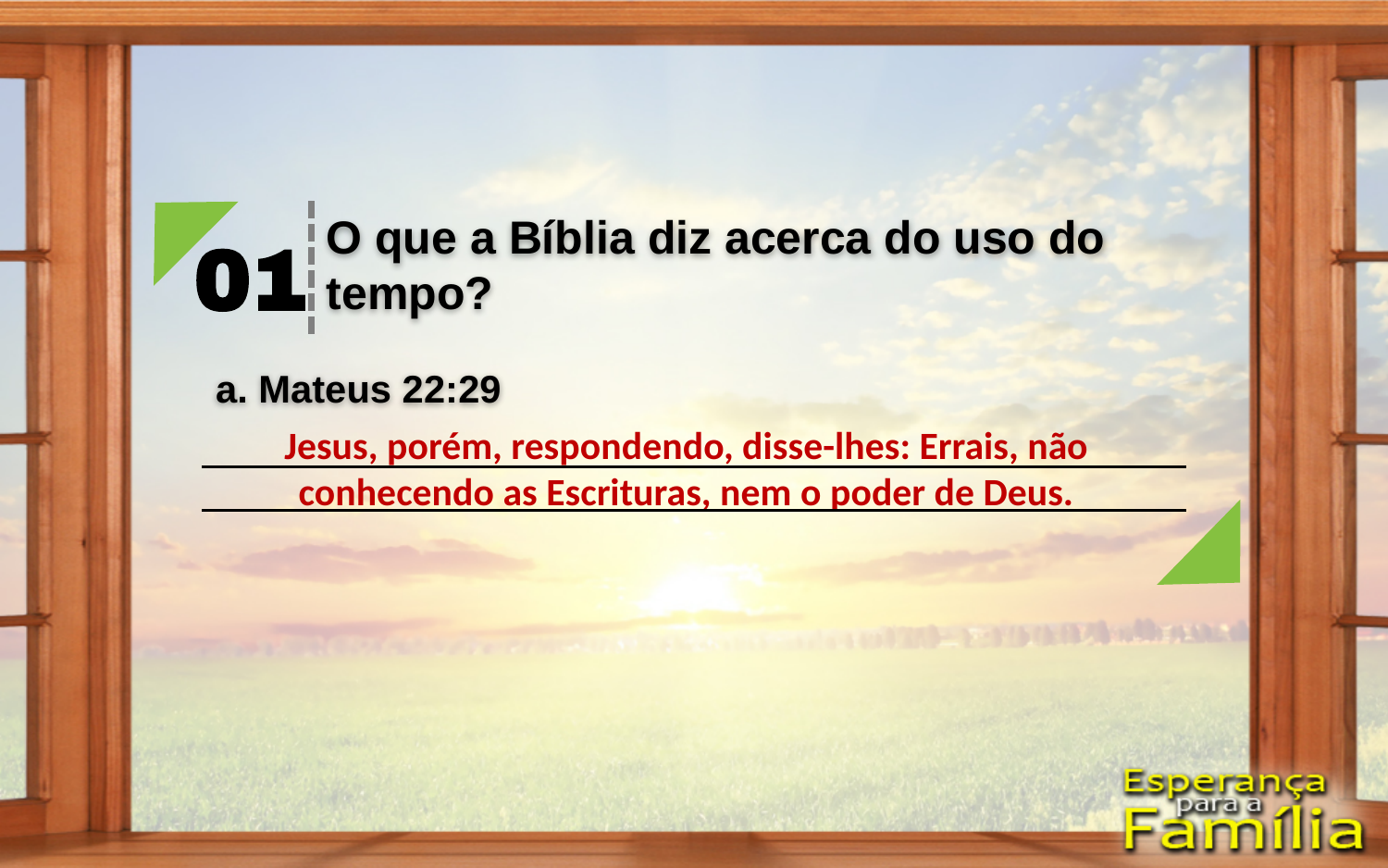

O que a Bíblia diz acerca do uso do tempo?
01
a. Mateus 22:29
Jesus, porém, respondendo, disse-lhes: Errais, não conhecendo as Escrituras, nem o poder de Deus.